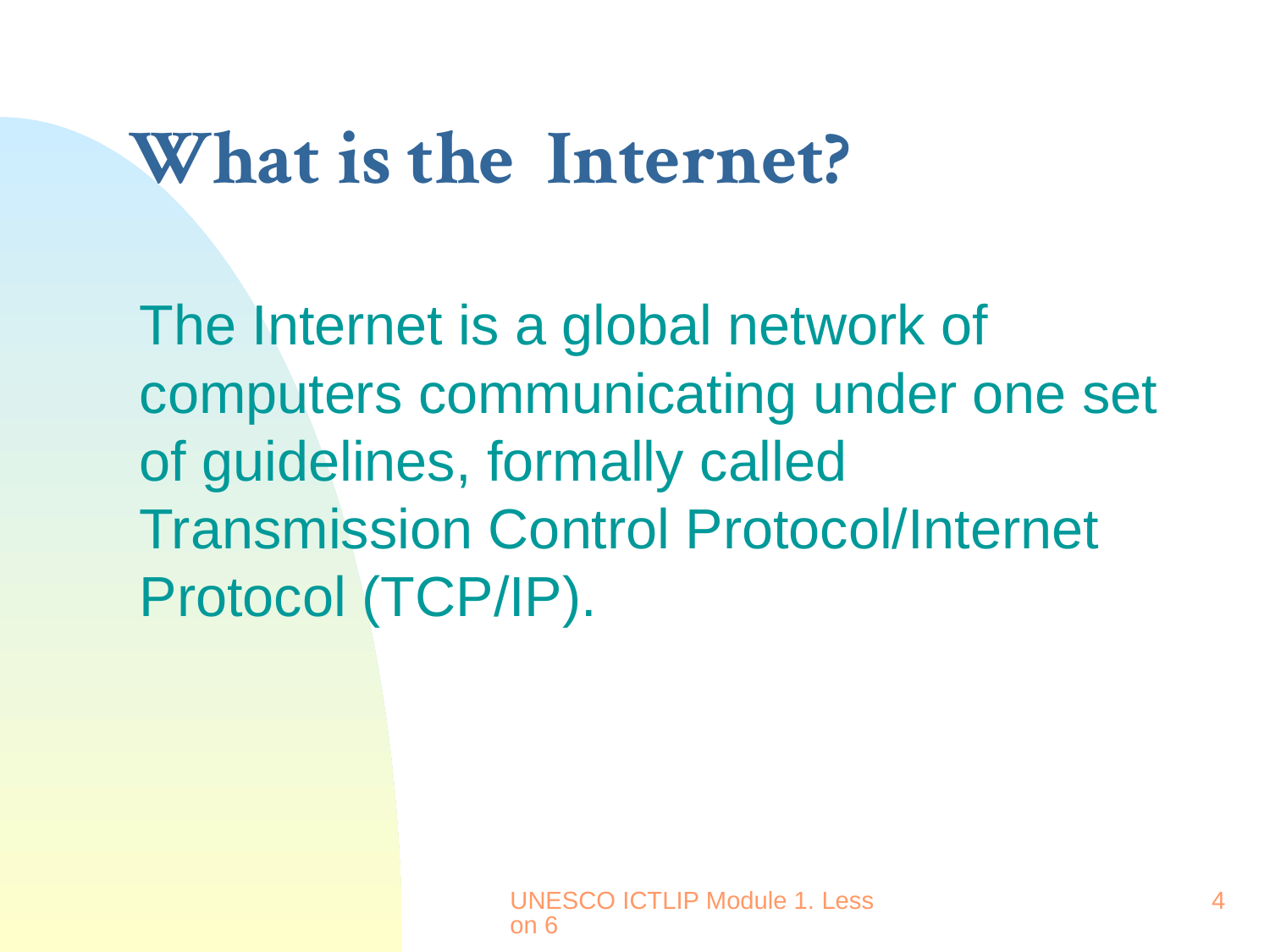

# What is the  Internet?
	The Internet is a global network of computers communicating under one set of guidelines, formally called Transmission Control Protocol/Internet Protocol (TCP/IP).
UNESCO ICTLIP Module 1. Lesson 6
4